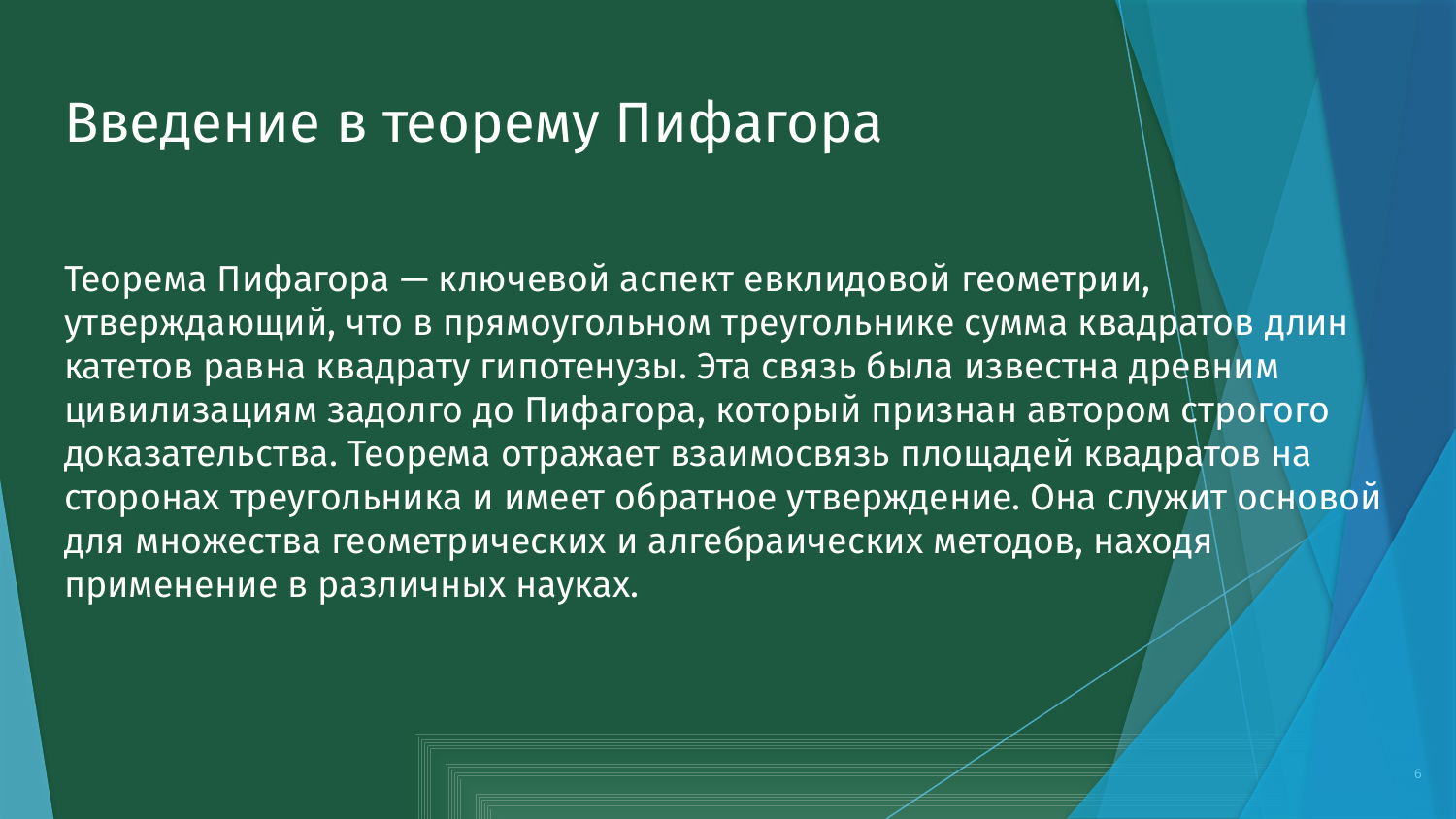

# Введение в теорему Пифагора
Теорема Пифагора — ключевой аспект евклидовой геометрии, утверждающий, что в прямоугольном треугольнике сумма квадратов длин катетов равна квадрату гипотенузы. Эта связь была известна древним цивилизациям задолго до Пифагора, который признан автором строгого доказательства. Теорема отражает взаимосвязь площадей квадратов на сторонах треугольника и имеет обратное утверждение. Она служит основой для множества геометрических и алгебраических методов, находя применение в различных науках.
6